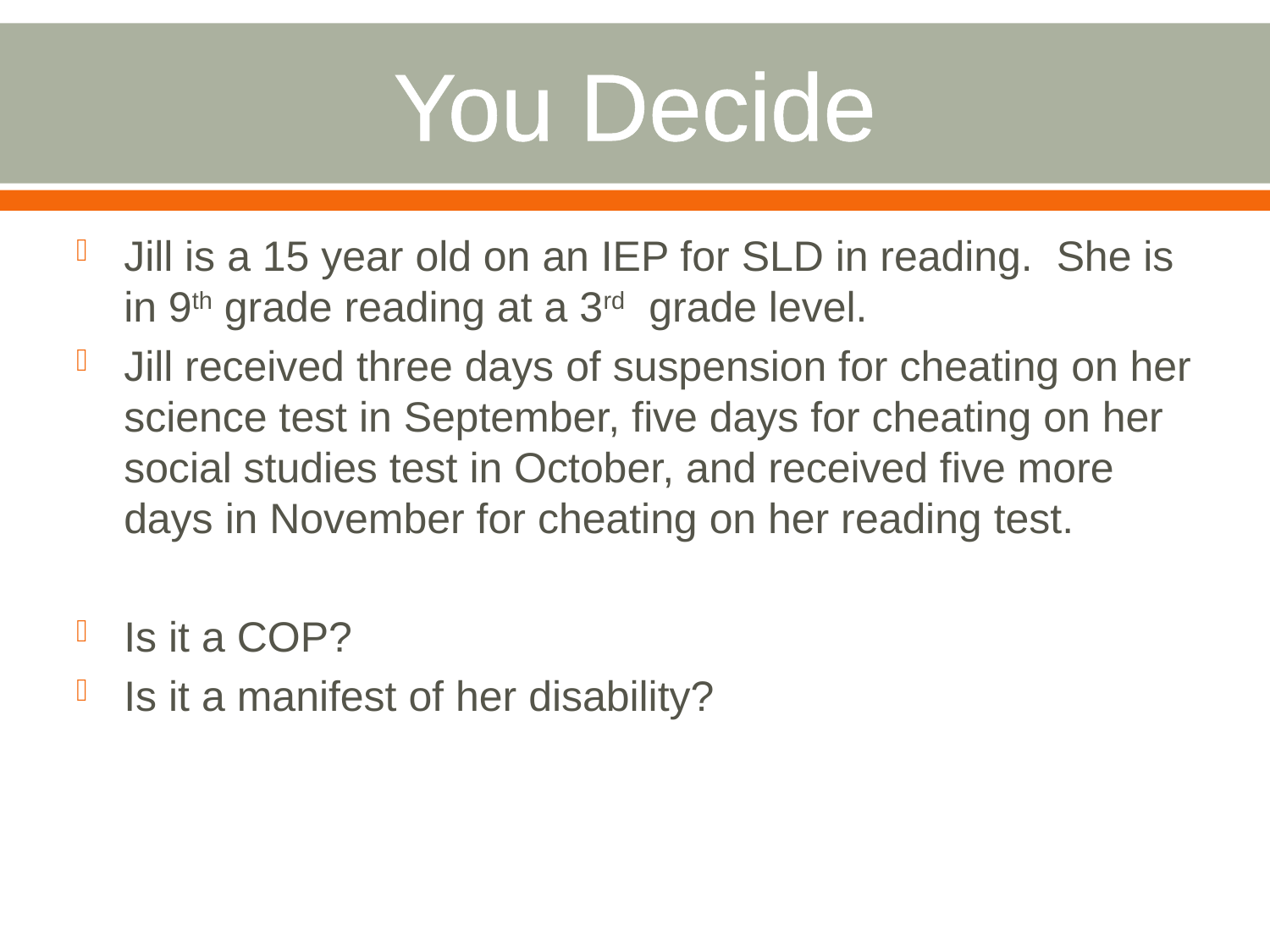

# You Decide
Jill is a 15 year old on an IEP for SLD in reading.  She is in 9th grade reading at a 3rd  grade level.
Jill received three days of suspension for cheating on her science test in September, five days for cheating on her social studies test in October, and received five more days in November for cheating on her reading test.

Is it a COP?
Is it a manifest of her disability?